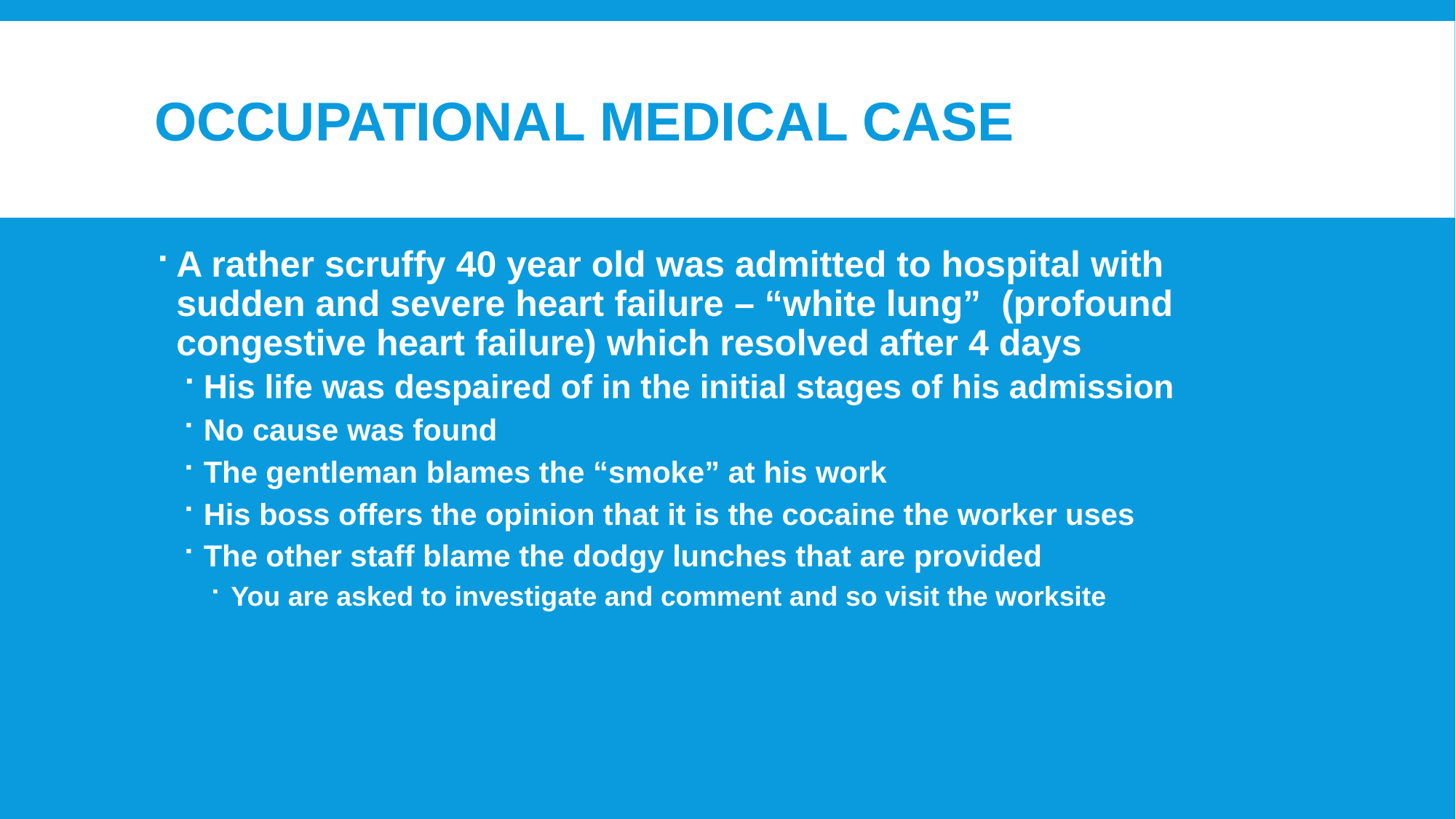

# Occupational Medical case
A rather scruffy 40 year old was admitted to hospital with sudden and severe heart failure – “white lung”  (profound congestive heart failure) which resolved after 4 days
His life was despaired of in the initial stages of his admission
No cause was found
The gentleman blames the “smoke” at his work
His boss offers the opinion that it is the cocaine the worker uses
The other staff blame the dodgy lunches that are provided
You are asked to investigate and comment and so visit the worksite